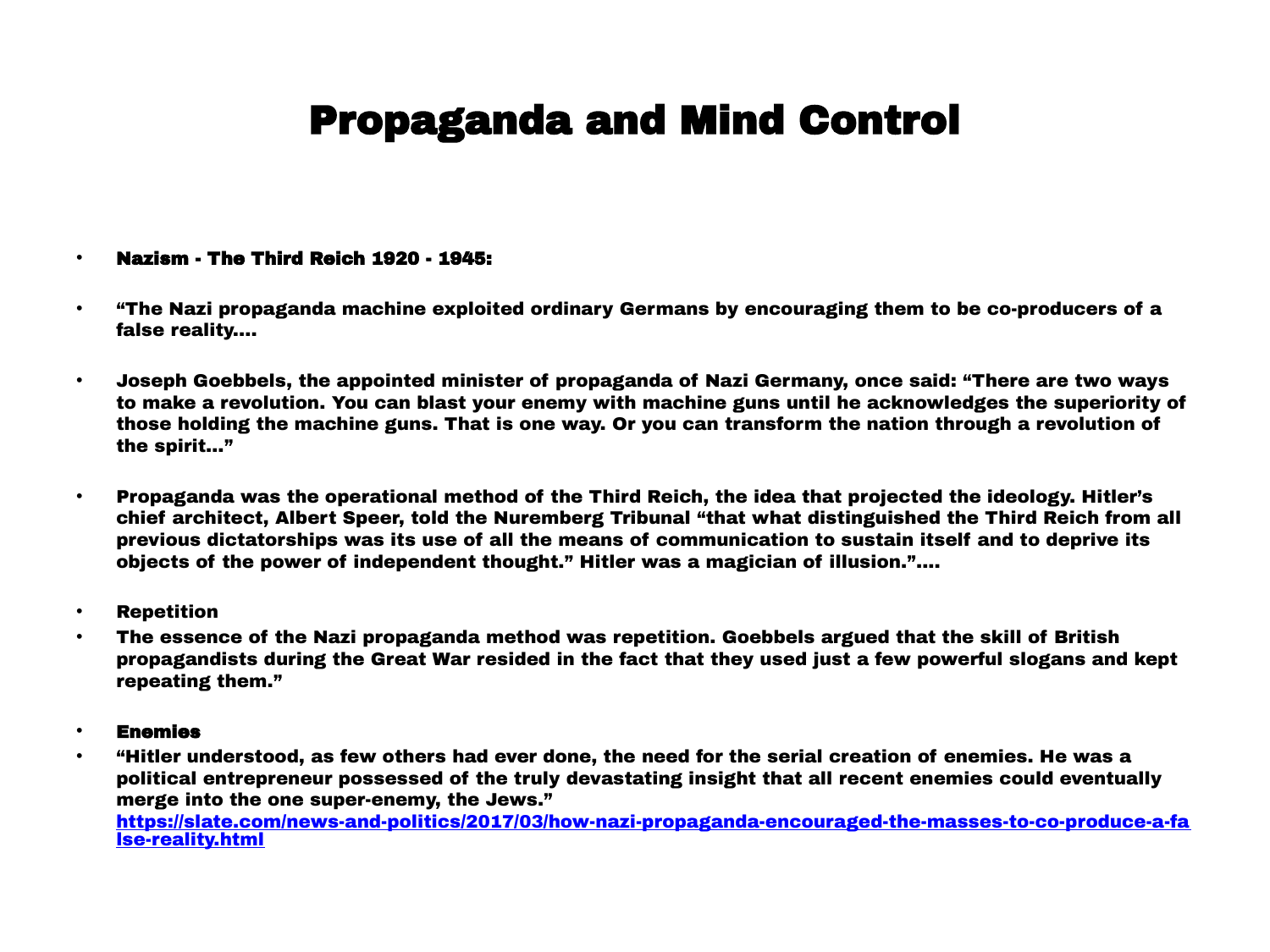

# Propaganda and Mind Control

Nazism - The Third Reich 1920 - 1945:

“The Nazi propaganda machine exploited ordinary Germans by encouraging them to be co-producers of a false reality....

Joseph Goebbels, the appointed minister of propaganda of Nazi Germany, once said: “There are two ways to make a revolution. You can blast your enemy with machine guns until he acknowledges the superiority of those holding the machine guns. That is one way. Or you can transform the nation through a revolution of the spirit…”

Propaganda was the operational method of the Third Reich, the idea that projected the ideology. Hitler’s chief architect, Albert Speer, told the Nuremberg Tribunal “that what distinguished the Third Reich from all previous dictatorships was its use of all the means of communication to sustain itself and to deprive its objects of the power of independent thought.” Hitler was a magician of illusion.”....

Repetition
The essence of the Nazi propaganda method was repetition. Goebbels argued that the skill of British propagandists during the Great War resided in the fact that they used just a few powerful slogans and kept repeating them.”

Enemies
“Hitler understood, as few others had ever done, the need for the serial creation of enemies. He was a political entrepreneur possessed of the truly devastating insight that all recent enemies could eventually merge into the one super-enemy, the Jews.” https://slate.com/news-and-politics/2017/03/how-nazi-propaganda-encouraged-the-masses-to-co-produce-a-false-reality.html